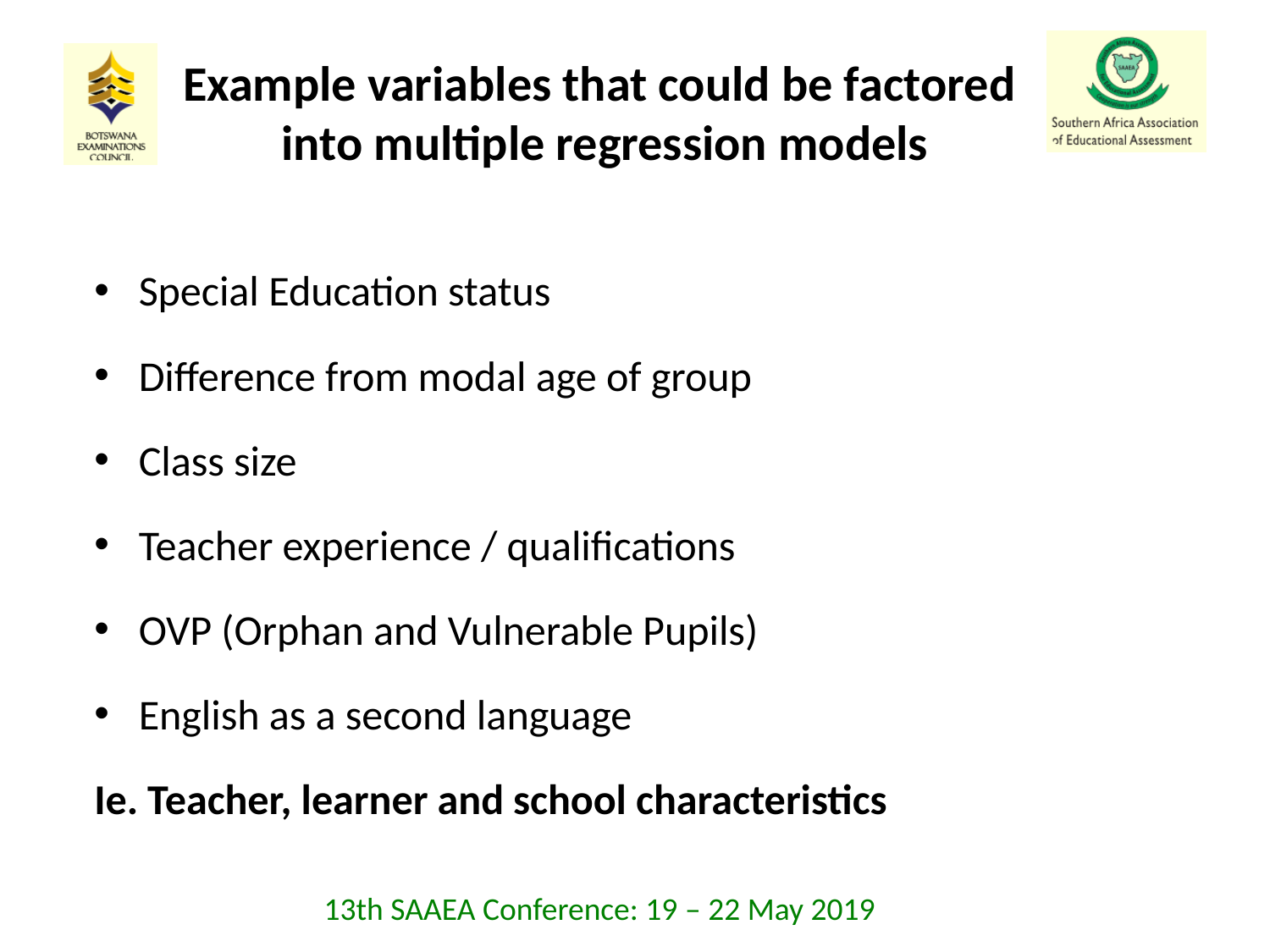

# Example variables that could be factored into multiple regression models
Special Education status
Difference from modal age of group
Class size
Teacher experience / qualifications
OVP (Orphan and Vulnerable Pupils)
English as a second language
Ie. Teacher, learner and school characteristics